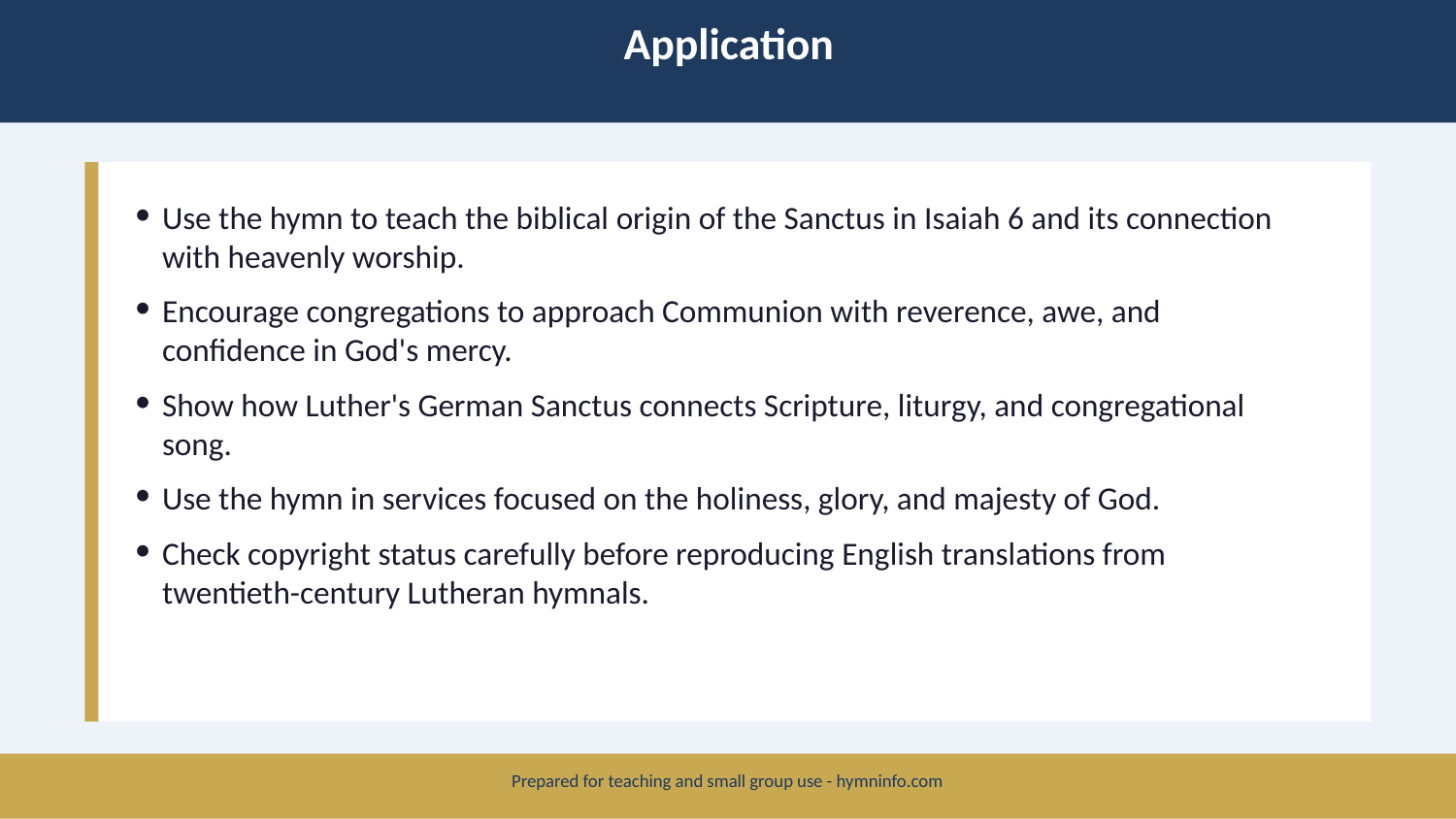

Application

Use the hymn to teach the biblical origin of the Sanctus in Isaiah 6 and its connection with heavenly worship.
Encourage congregations to approach Communion with reverence, awe, and confidence in God's mercy.
Show how Luther's German Sanctus connects Scripture, liturgy, and congregational song.
Use the hymn in services focused on the holiness, glory, and majesty of God.
Check copyright status carefully before reproducing English translations from twentieth-century Lutheran hymnals.

Prepared for teaching and small group use - hymninfo.com